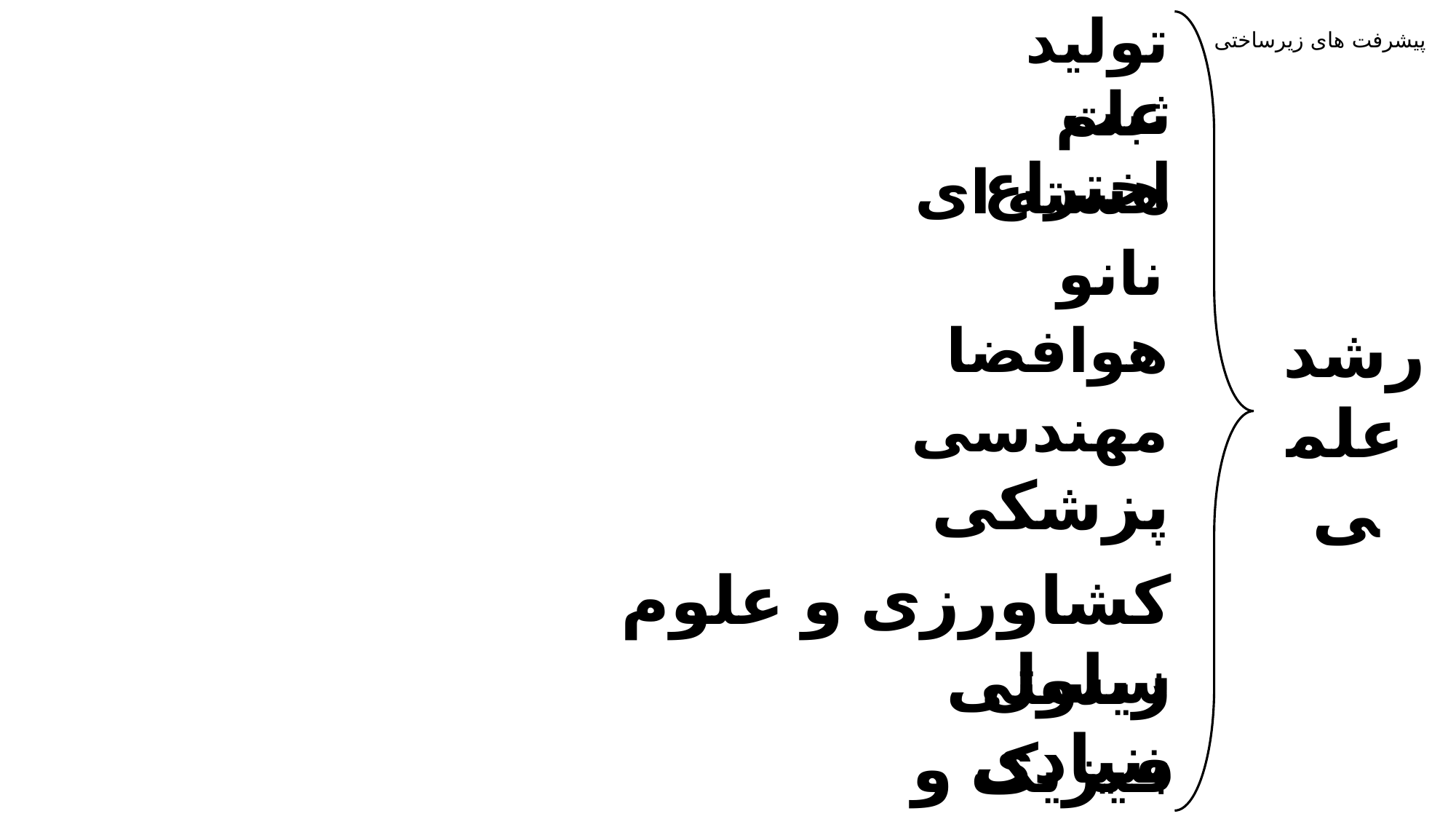

تولید علم

پیشرفت های زیرساختی
ثبت اختراع
هسته ای
نانو
رشد
علمی
هوافضا
مهندسی
پزشکی
کشاورزی و علوم زیستی
سلول بنیادی
فیزیک و نجوم